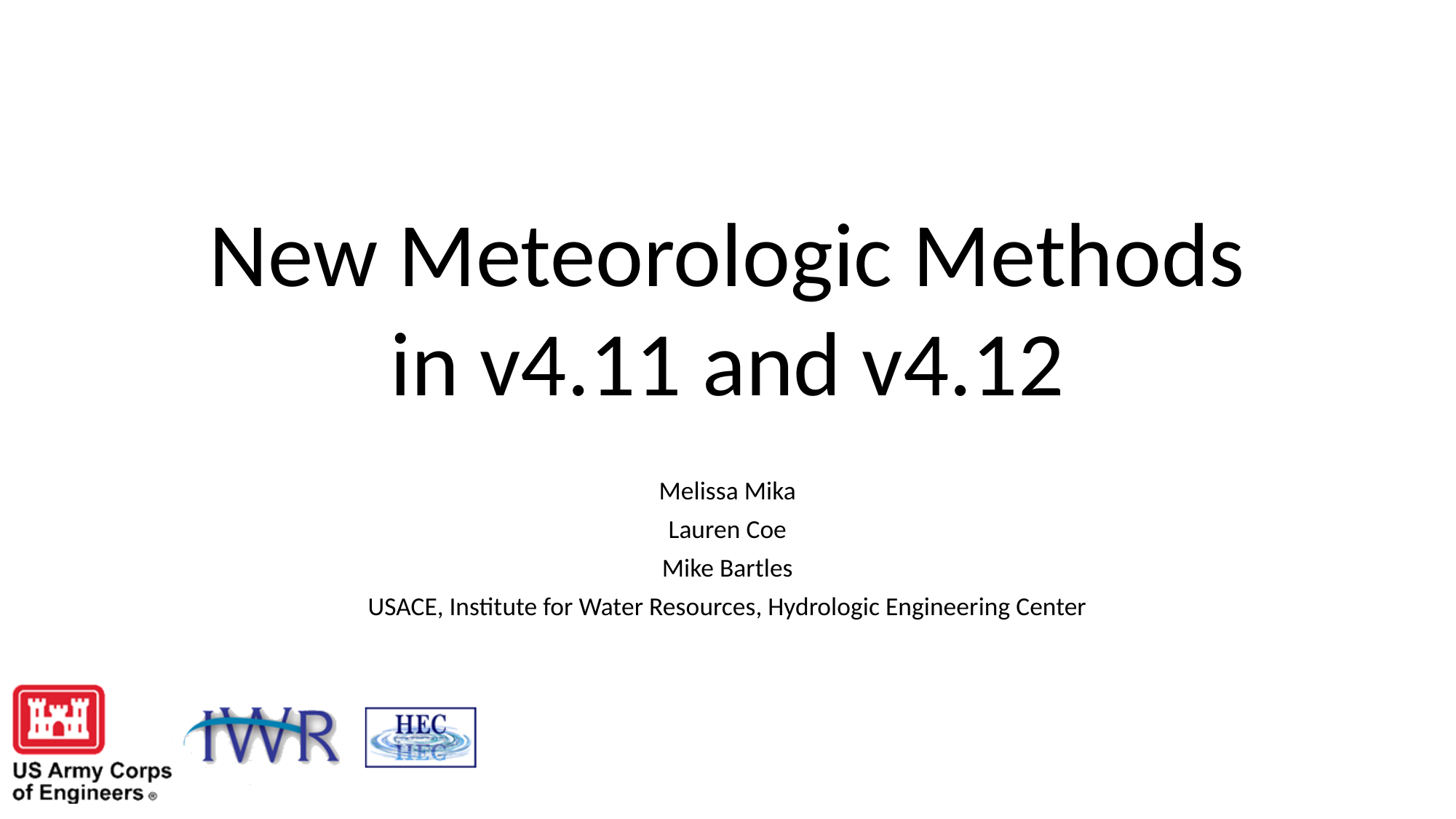

# New Meteorologic Methods in v4.11 and v4.12

Melissa Mika
Lauren Coe
Mike Bartles
USACE, Institute for Water Resources, Hydrologic Engineering Center